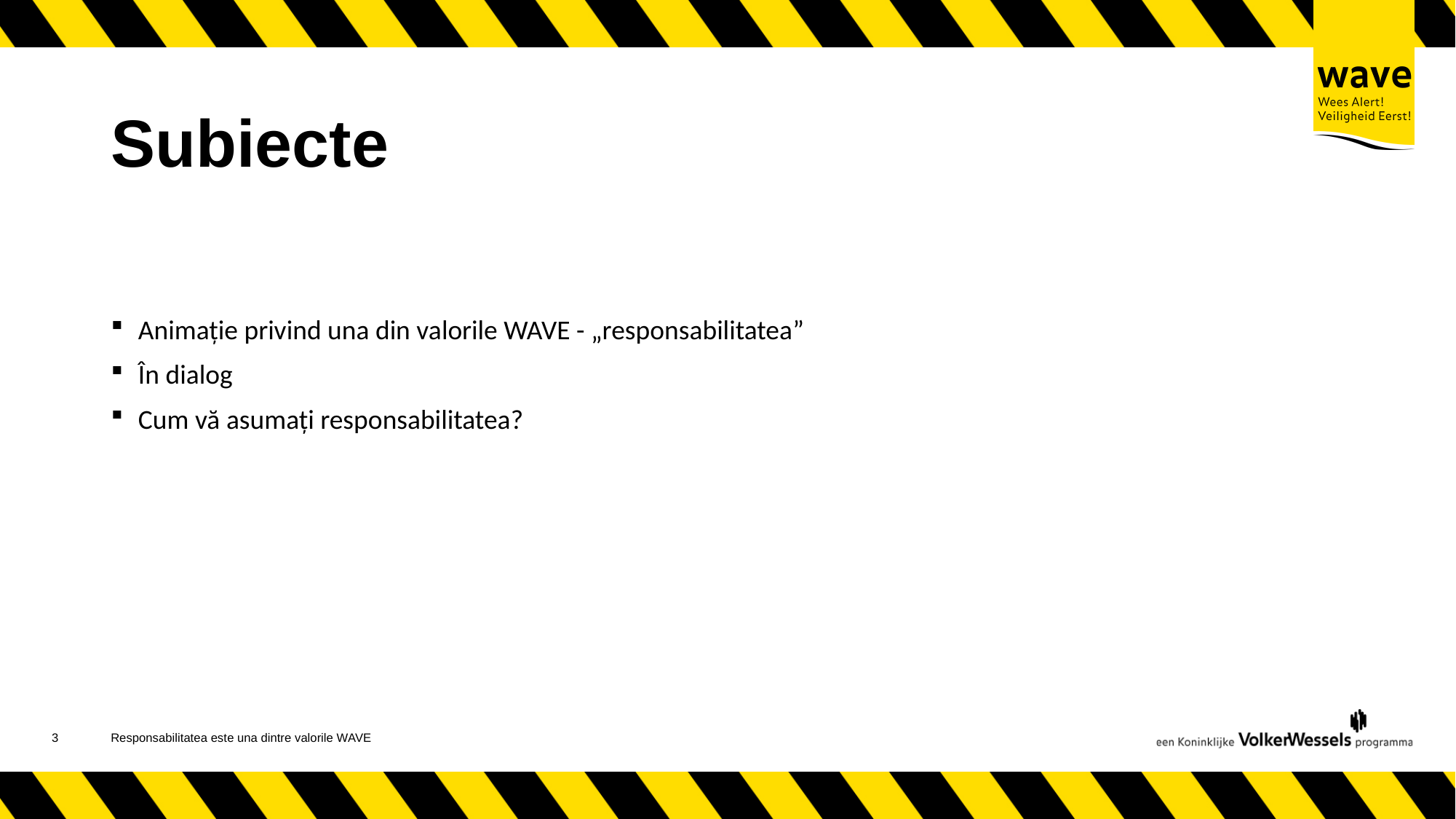

# Subiecte

Animație privind una din valorile WAVE - „responsabilitatea”
În dialog
Cum vă asumați responsabilitatea?

3
Responsabilitatea este una dintre valorile WAVE